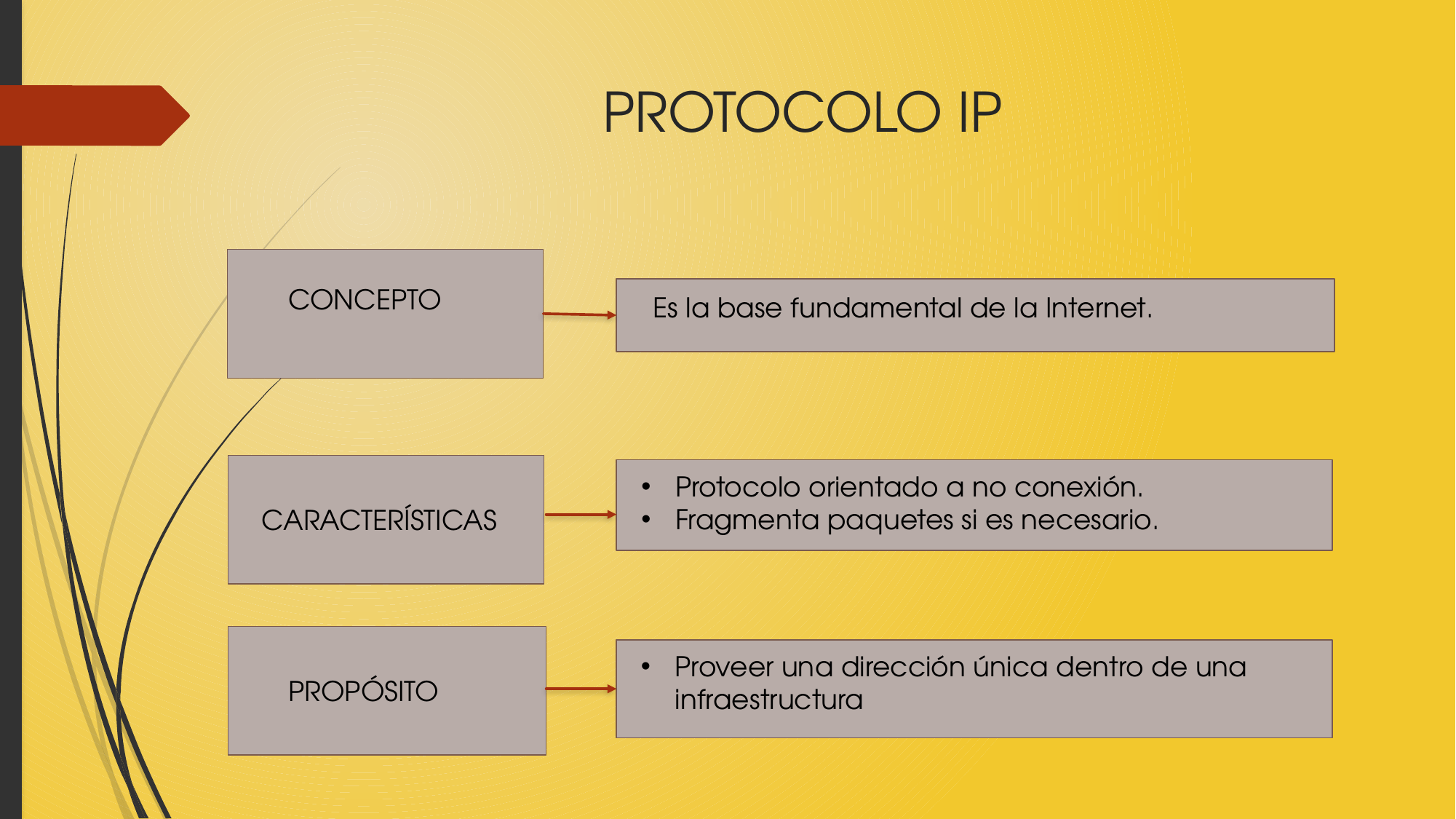

# PROTOCOLO IP

CONCEPTO

Es la base fundamental de la Internet.

Protocolo orientado a no conexión.
Fragmenta paquetes si es necesario.

CARACTERÍSTICAS

Proveer una dirección única dentro de una infraestructura
PROPÓSITO